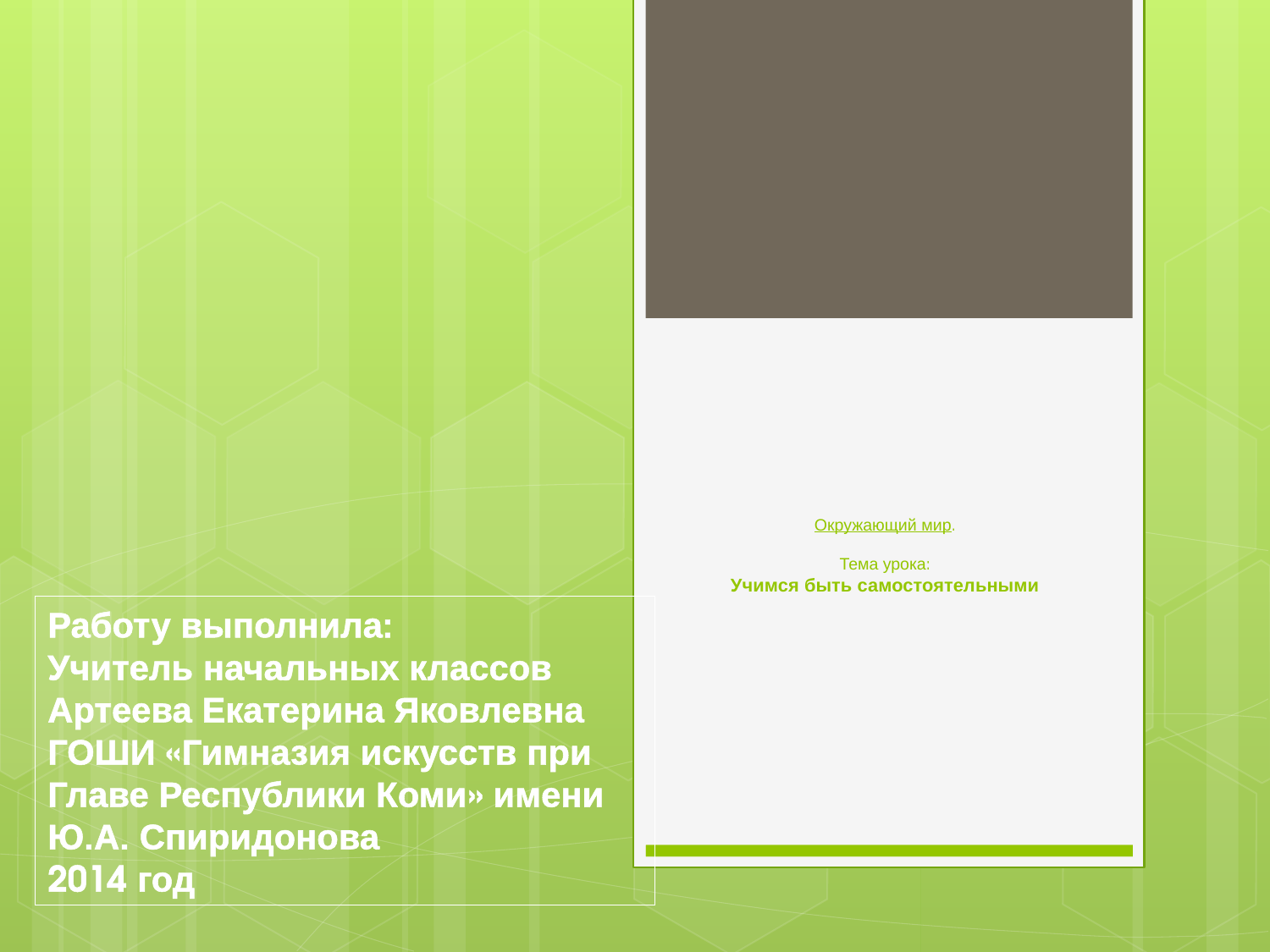

# Окружающий мир. Тема урока: Учимся быть самостоятельными
Работу выполнила:
Учитель начальных классов
Артеева Екатерина Яковлевна
ГОШИ «Гимназия искусств при Главе Республики Коми» имени Ю.А. Спиридонова
2014 год